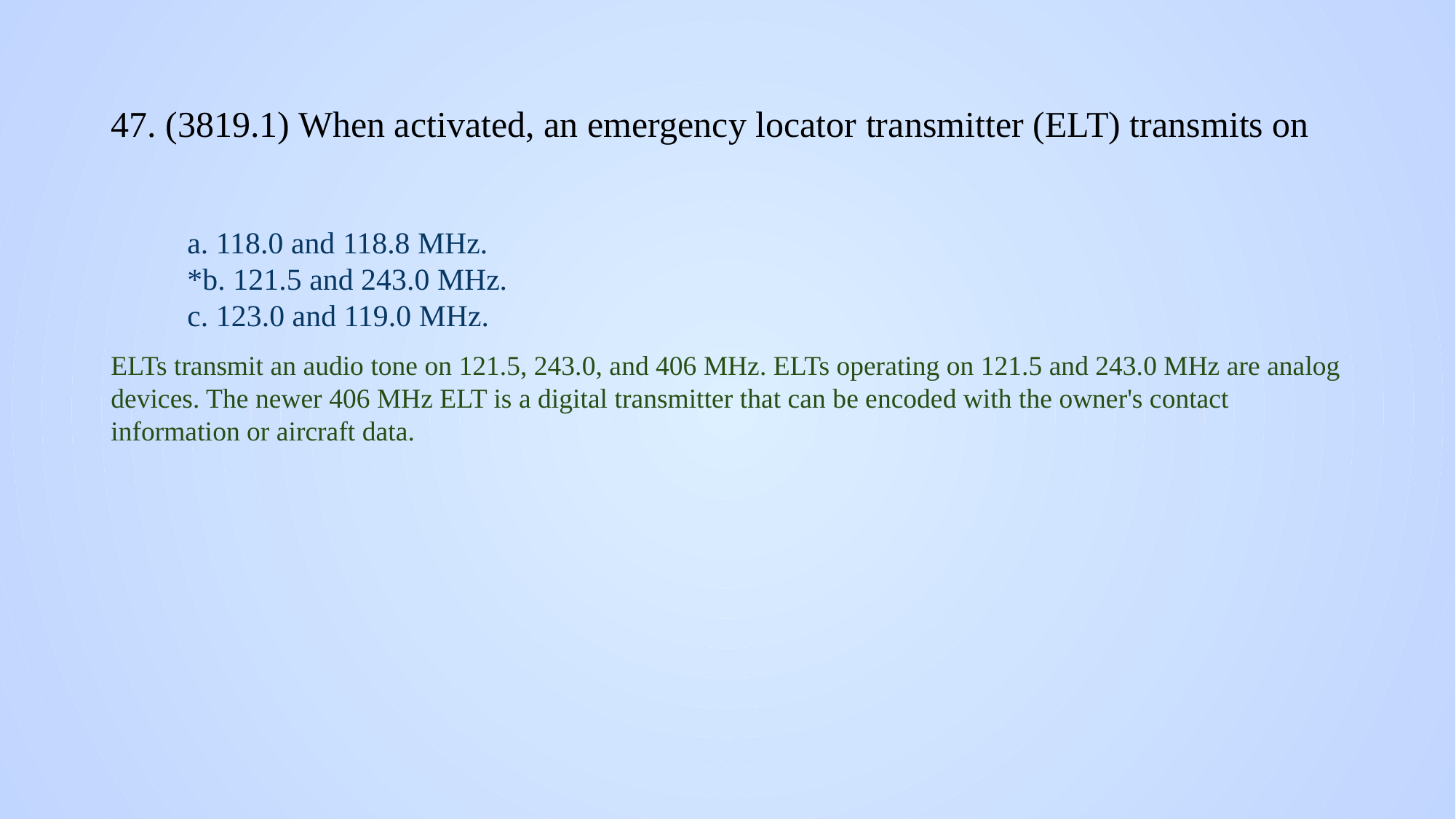

# 47. (3819.1) When activated, an emergency locator transmitter (ELT) transmits on
a. 118.0 and 118.8 MHz.
*b. 121.5 and 243.0 MHz.
c. 123.0 and 119.0 MHz.
ELTs transmit an audio tone on 121.5, 243.0, and 406 MHz. ELTs operating on 121.5 and 243.0 MHz are analog devices. The newer 406 MHz ELT is a digital transmitter that can be encoded with the owner's contact information or aircraft data.